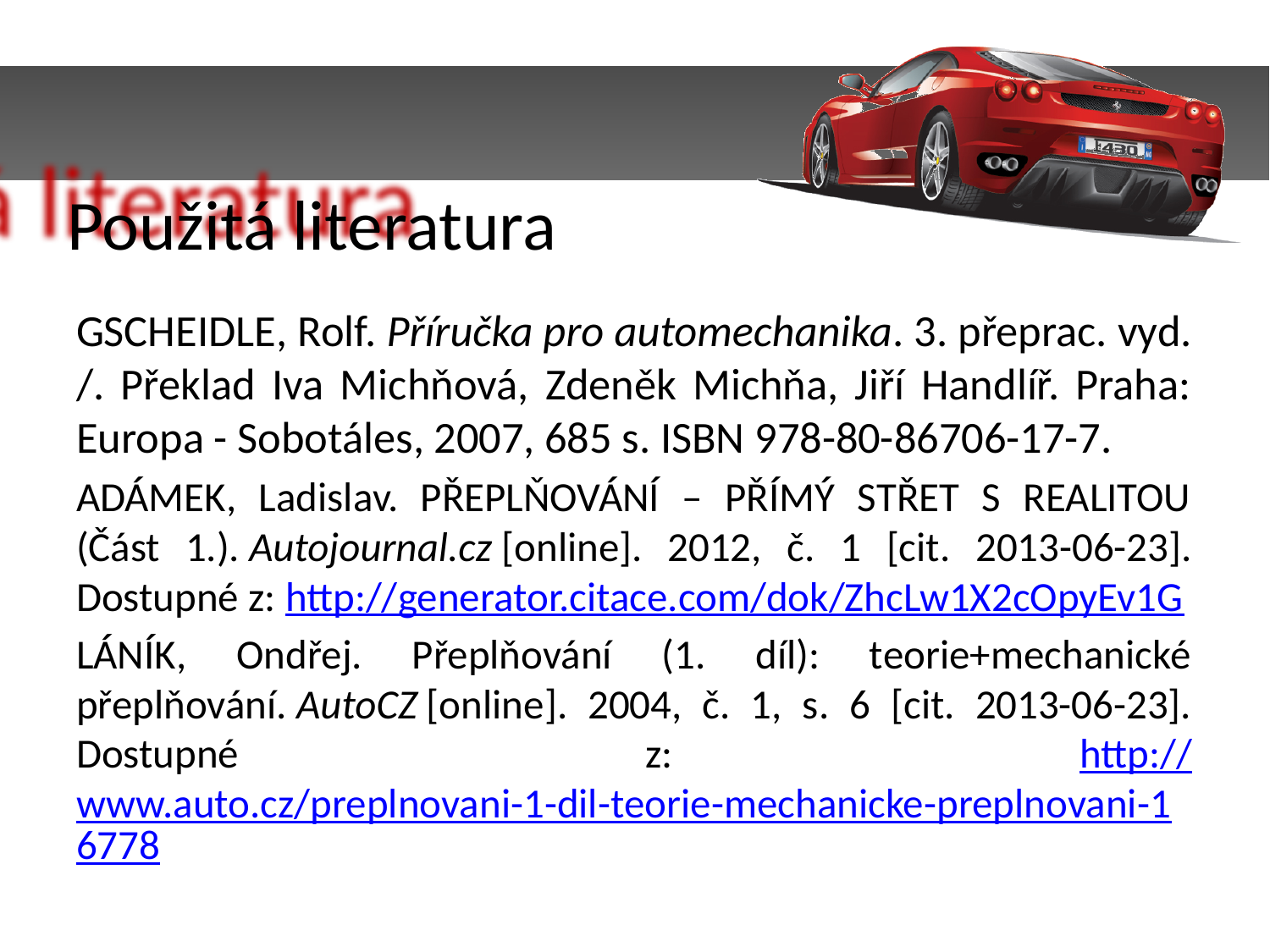

Použitá literatura
GSCHEIDLE, Rolf. Příručka pro automechanika. 3. přeprac. vyd. /. Překlad Iva Michňová, Zdeněk Michňa, Jiří Handlíř. Praha: Europa - Sobotáles, 2007, 685 s. ISBN 978-80-86706-17-7.
ADÁMEK, Ladislav. PŘEPLŇOVÁNÍ – PŘÍMÝ STŘET S REALITOU (Část 1.). Autojournal.cz [online]. 2012, č. 1 [cit. 2013-06-23]. Dostupné z: http://generator.citace.com/dok/ZhcLw1X2cOpyEv1G
LÁNÍK, Ondřej. Přeplňování (1. díl): teorie+mechanické přeplňování. AutoCZ [online]. 2004, č. 1, s. 6 [cit. 2013-06-23]. Dostupné z: http://www.auto.cz/preplnovani-1-dil-teorie-mechanicke-preplnovani-16778